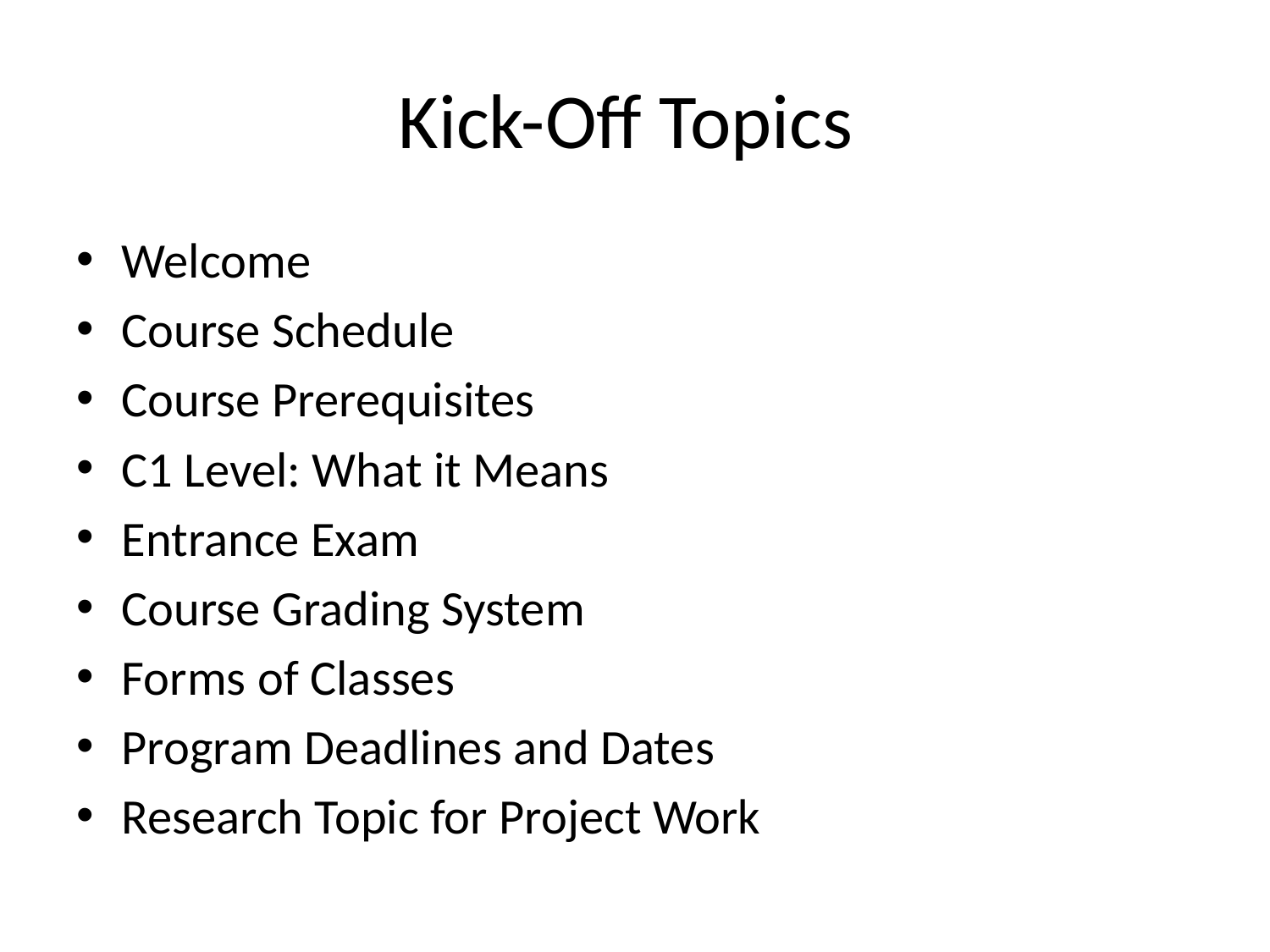

# Kick-Off Topics
Welcome
Course Schedule
Course Prerequisites
C1 Level: What it Means
Entrance Exam
Course Grading System
Forms of Classes
Program Deadlines and Dates
Research Topic for Project Work